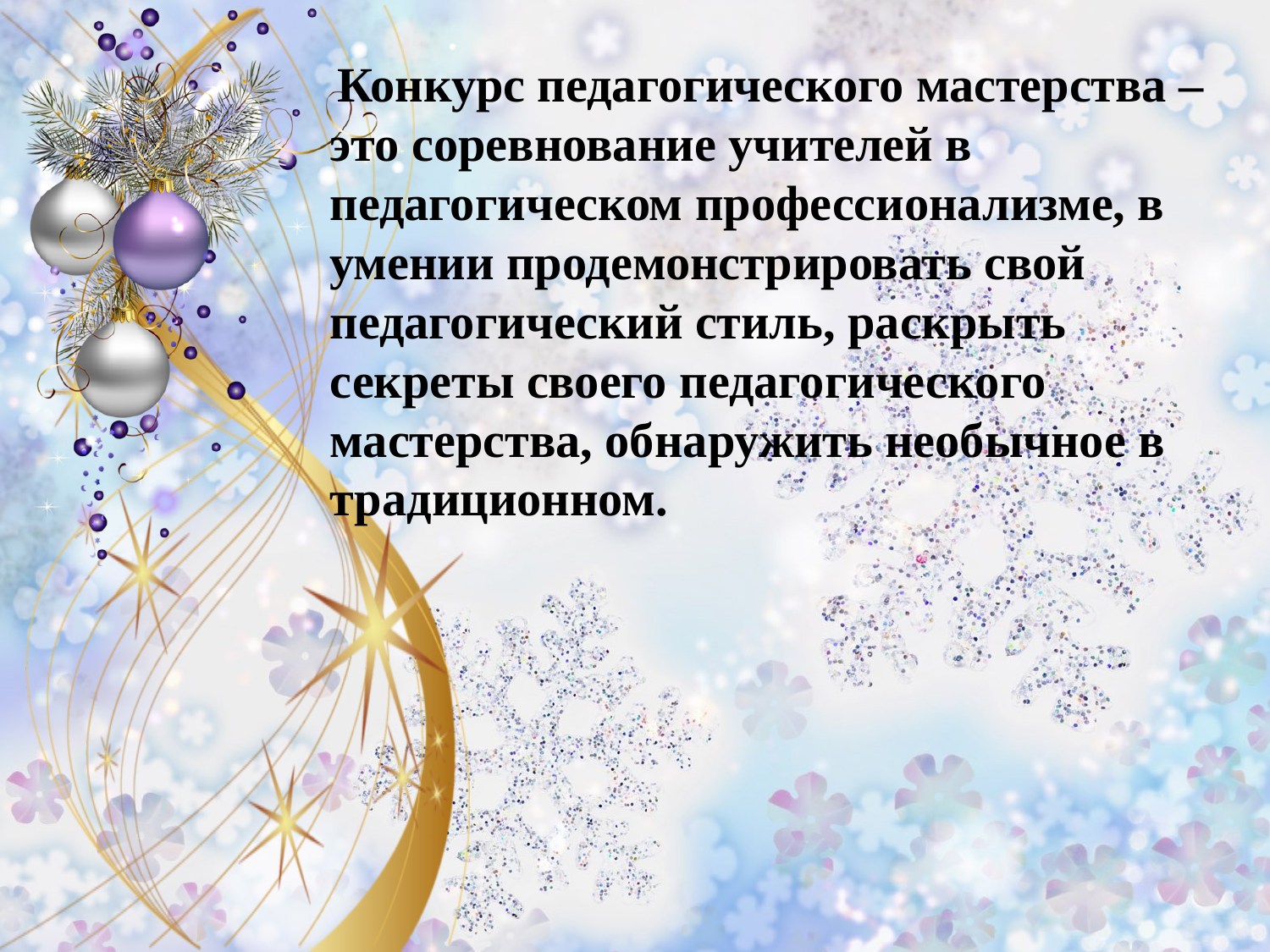

Конкурс педагогического мастерства – это соревнование учителей в педагогическом профессионализме, в умении продемонстрировать свой педагогический стиль, раскрыть секреты своего педагогического мастерства, обнаружить необычное в традиционном.